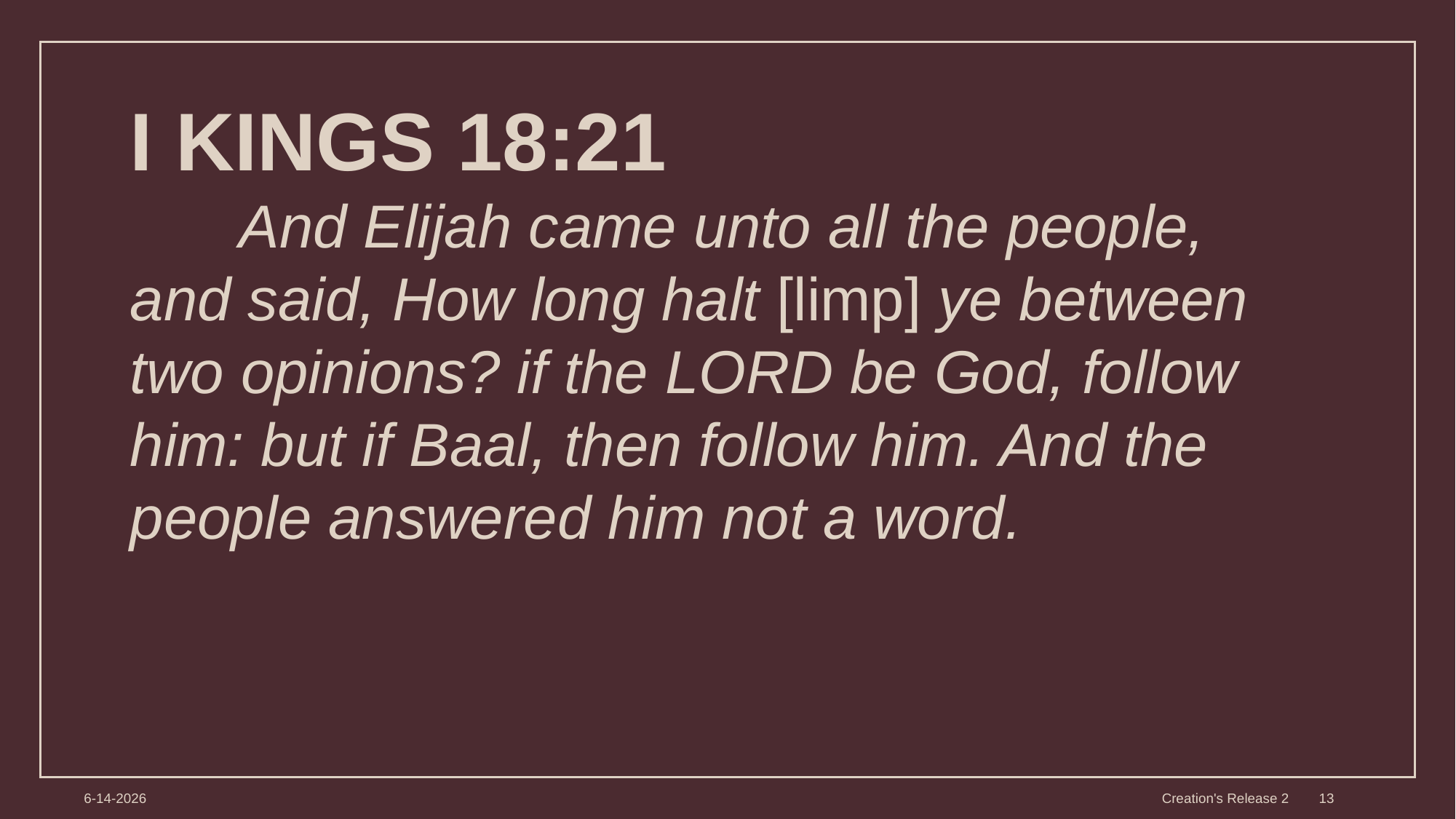

I KINGS 18:21
	And Elijah came unto all the people, and said, How long halt [limp] ye between two opinions? if the LORD be God, follow him: but if Baal, then follow him. And the people answered him not a word.
6-14-2026
Creation's Release 2
13